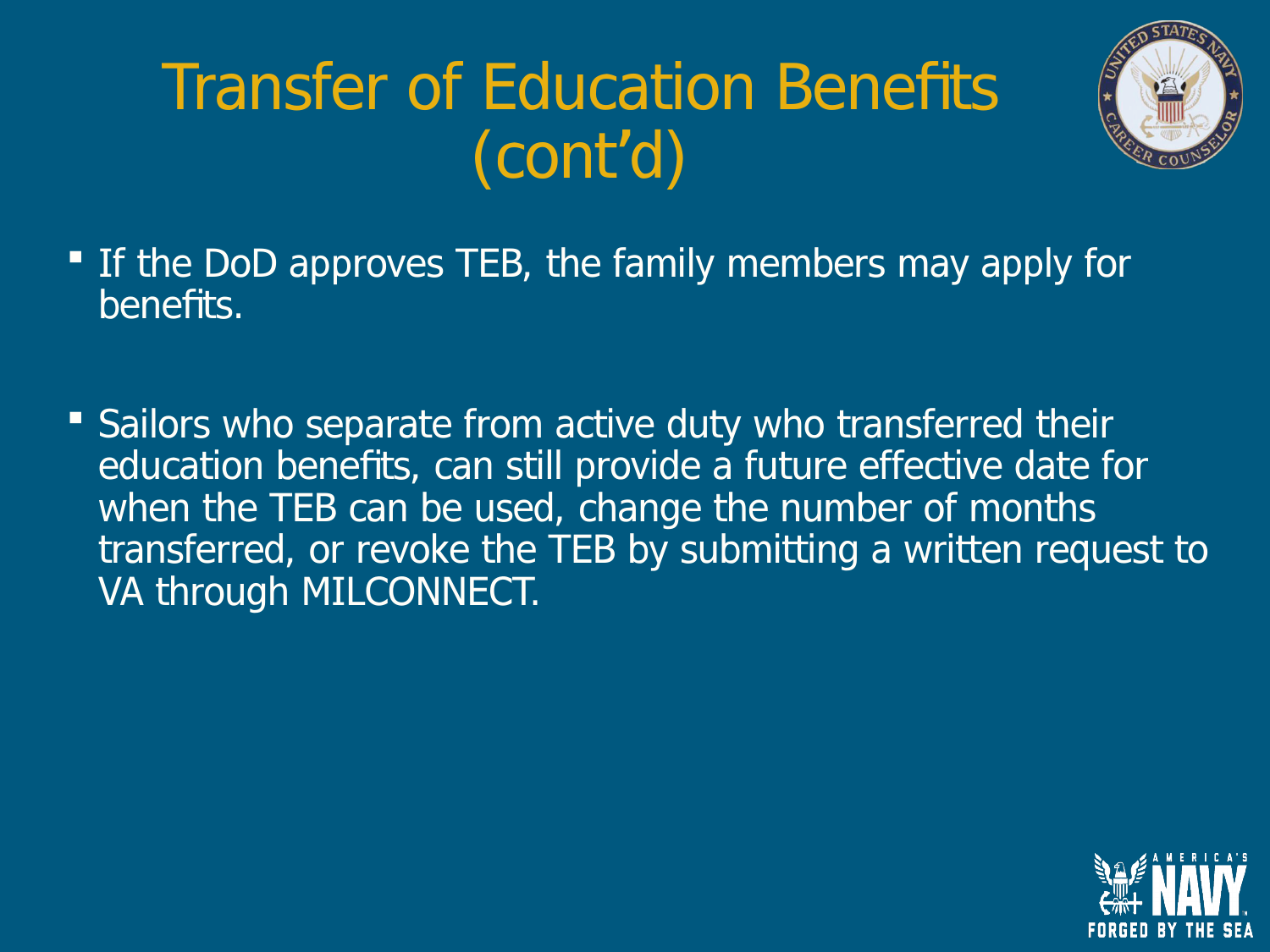

# Transfer of Education Benefits (cont’d)
If the DoD approves TEB, the family members may apply for benefits.

Sailors who separate from active duty who transferred their education benefits, can still provide a future effective date for when the TEB can be used, change the number of months transferred, or revoke the TEB by submitting a written request to VA through MILCONNECT.